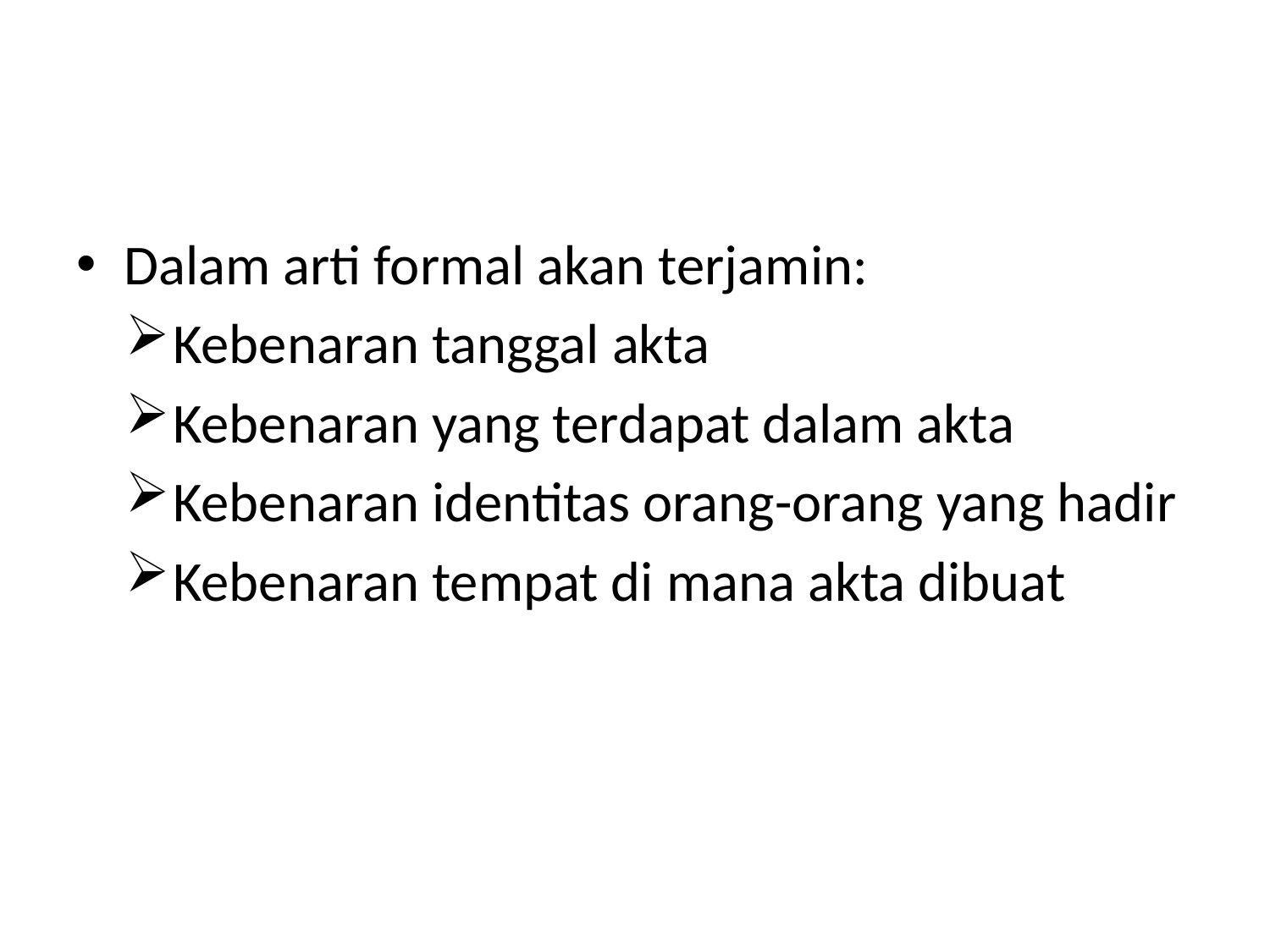

#
Dalam arti formal akan terjamin:
Kebenaran tanggal akta
Kebenaran yang terdapat dalam akta
Kebenaran identitas orang-orang yang hadir
Kebenaran tempat di mana akta dibuat